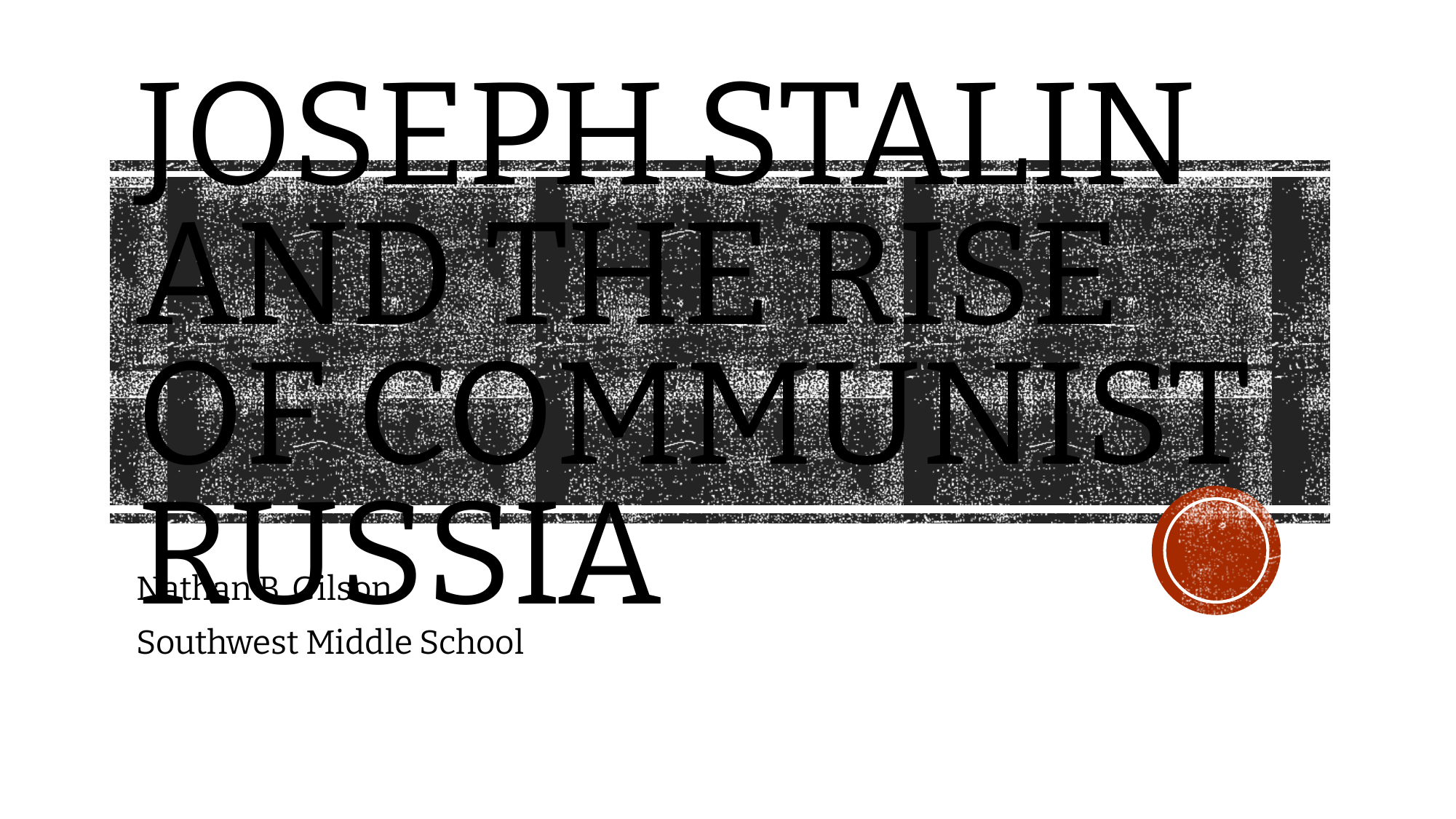

# Joseph Stalin and the rise of communist russia
Nathan B. Gilson
Southwest Middle School